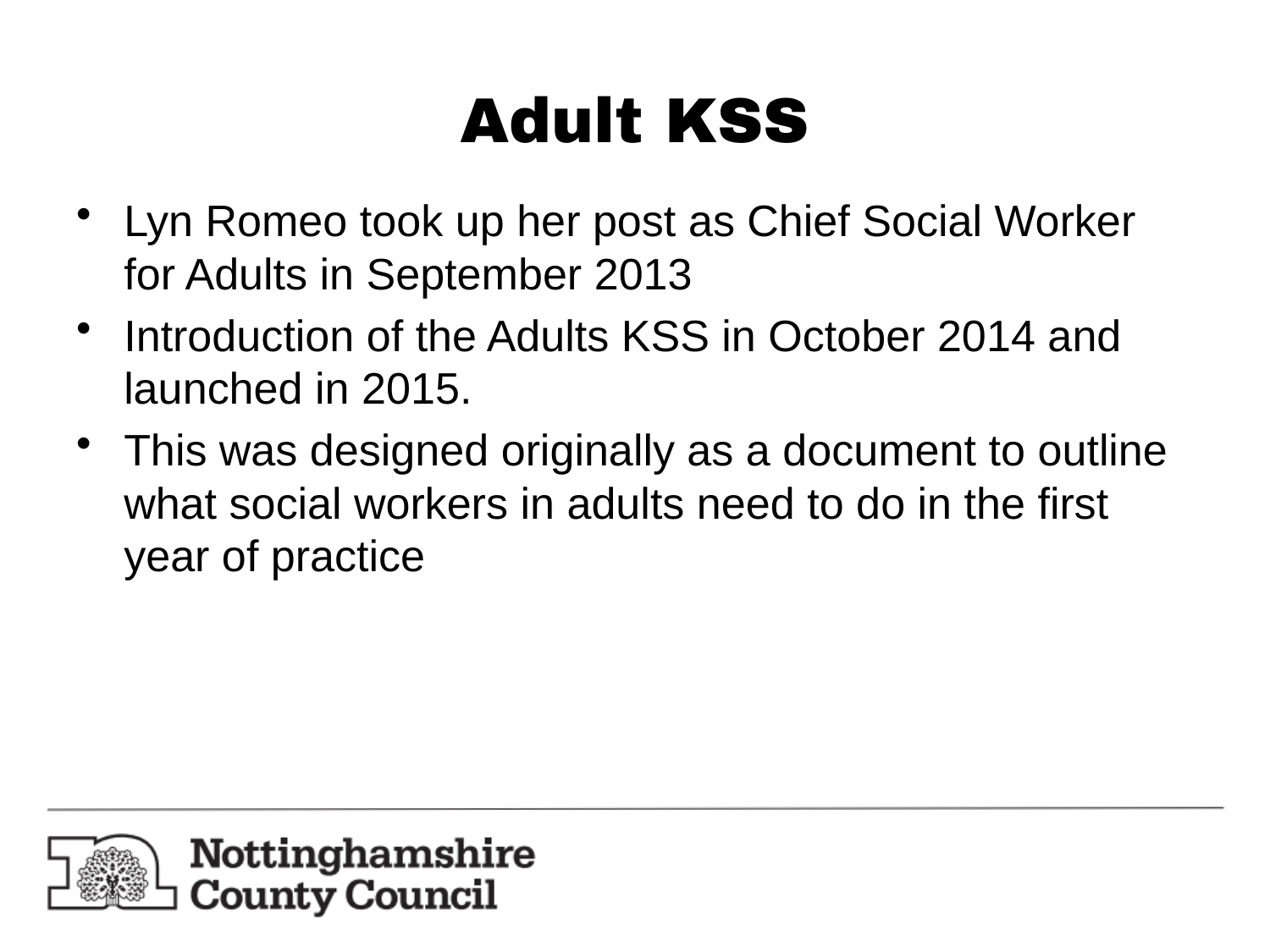

# Adult KSS
Lyn Romeo took up her post as Chief Social Worker for Adults in September 2013
Introduction of the Adults KSS in October 2014 and launched in 2015.
This was designed originally as a document to outline what social workers in adults need to do in the first year of practice